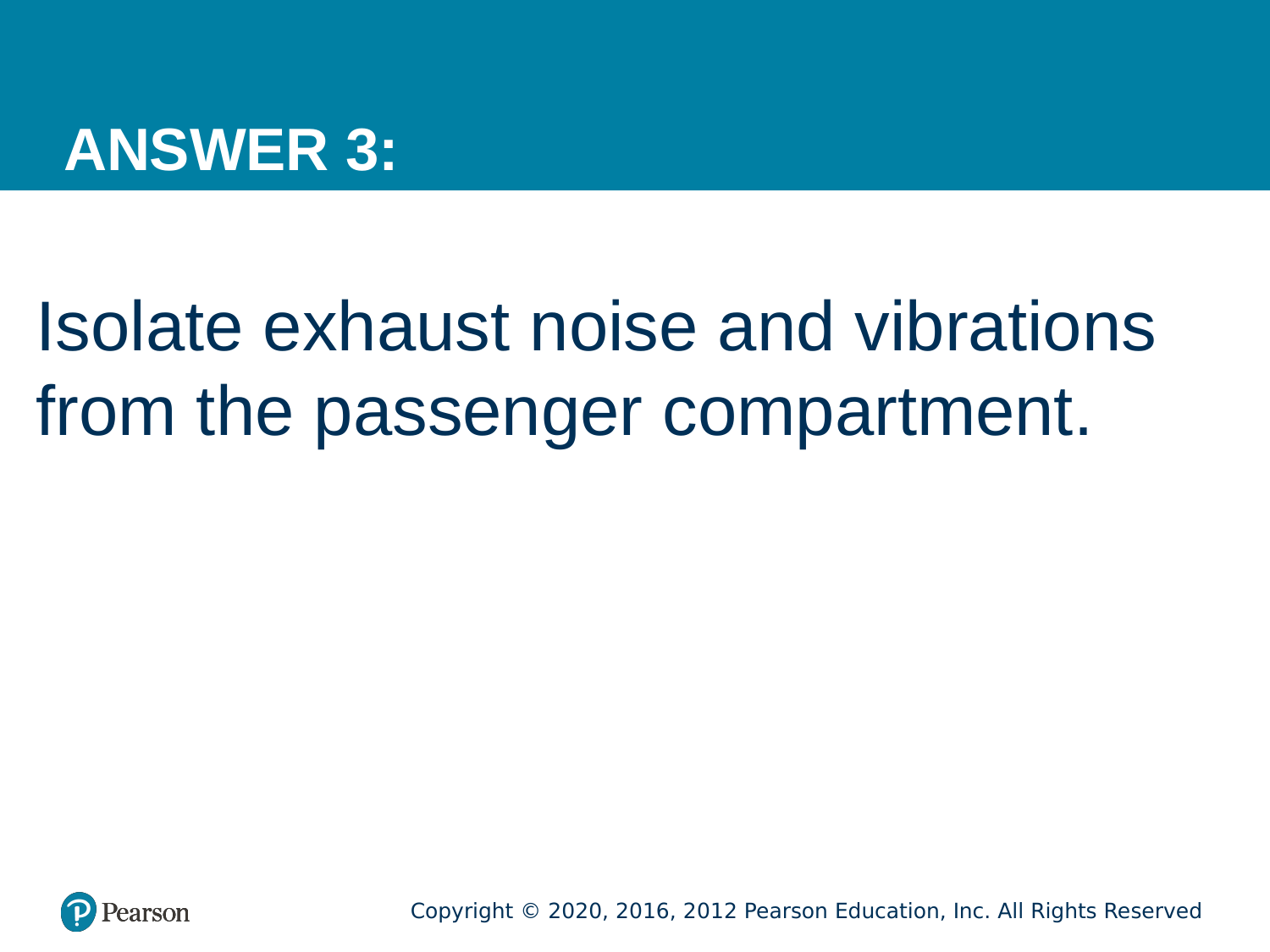

# ANSWER 3:
Isolate exhaust noise and vibrations from the passenger compartment.